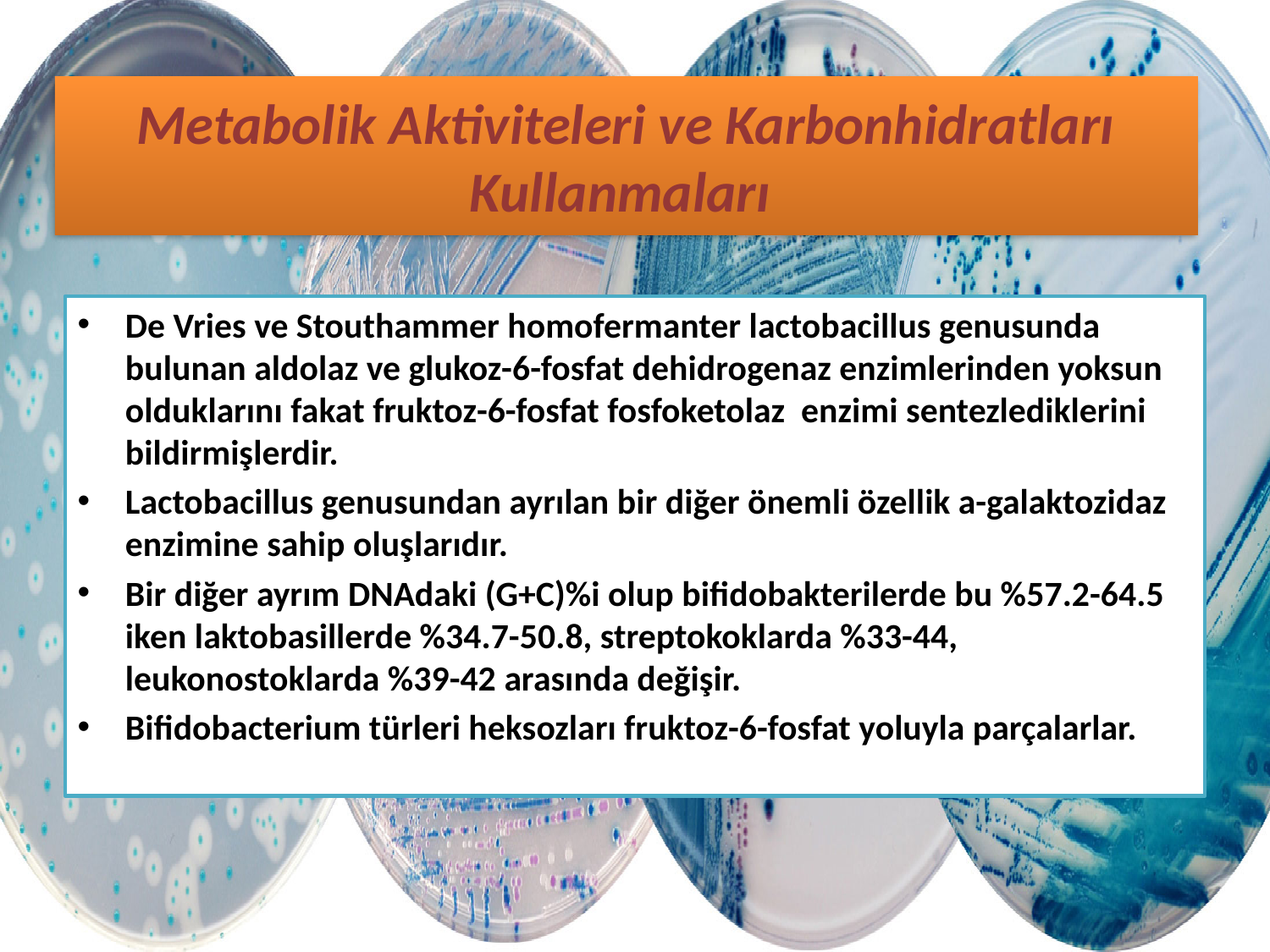

# Metabolik Aktiviteleri ve Karbonhidratları Kullanmaları
De Vries ve Stouthammer homofermanter lactobacillus genusunda bulunan aldolaz ve glukoz-6-fosfat dehidrogenaz enzimlerinden yoksun olduklarını fakat fruktoz-6-fosfat fosfoketolaz  enzimi sentezlediklerini bildirmişlerdir.
Lactobacillus genusundan ayrılan bir diğer önemli özellik a-galaktozidaz enzimine sahip oluşlarıdır.
Bir diğer ayrım DNAdaki (G+C)%i olup bifidobakterilerde bu %57.2-64.5 iken laktobasillerde %34.7-50.8, streptokoklarda %33-44, leukonostoklarda %39-42 arasında değişir.
Bifidobacterium türleri heksozları fruktoz-6-fosfat yoluyla parçalarlar.